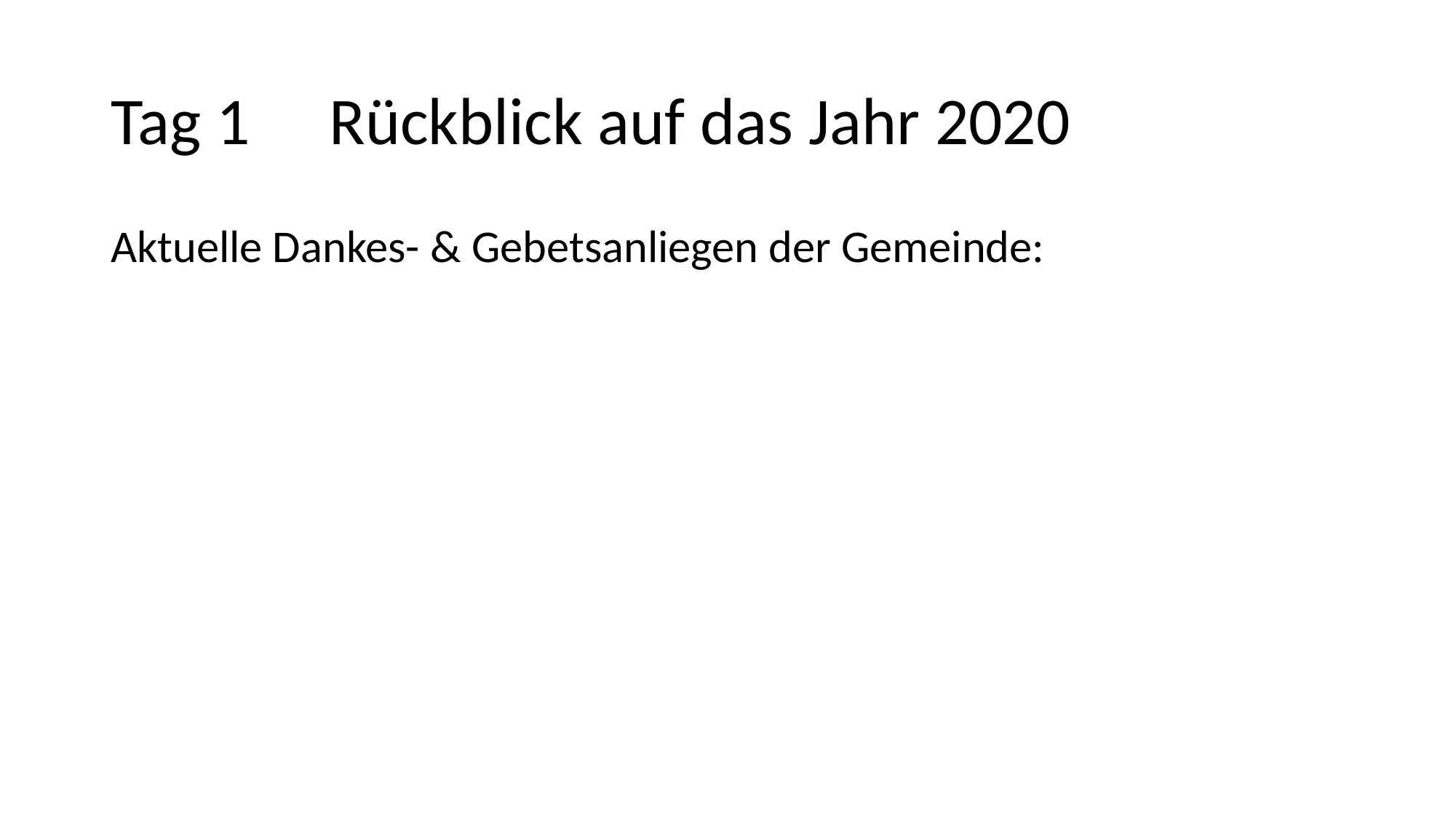

# Tag 1	Rückblick auf das Jahr 2020
Aktuelle Dankes- & Gebetsanliegen der Gemeinde: